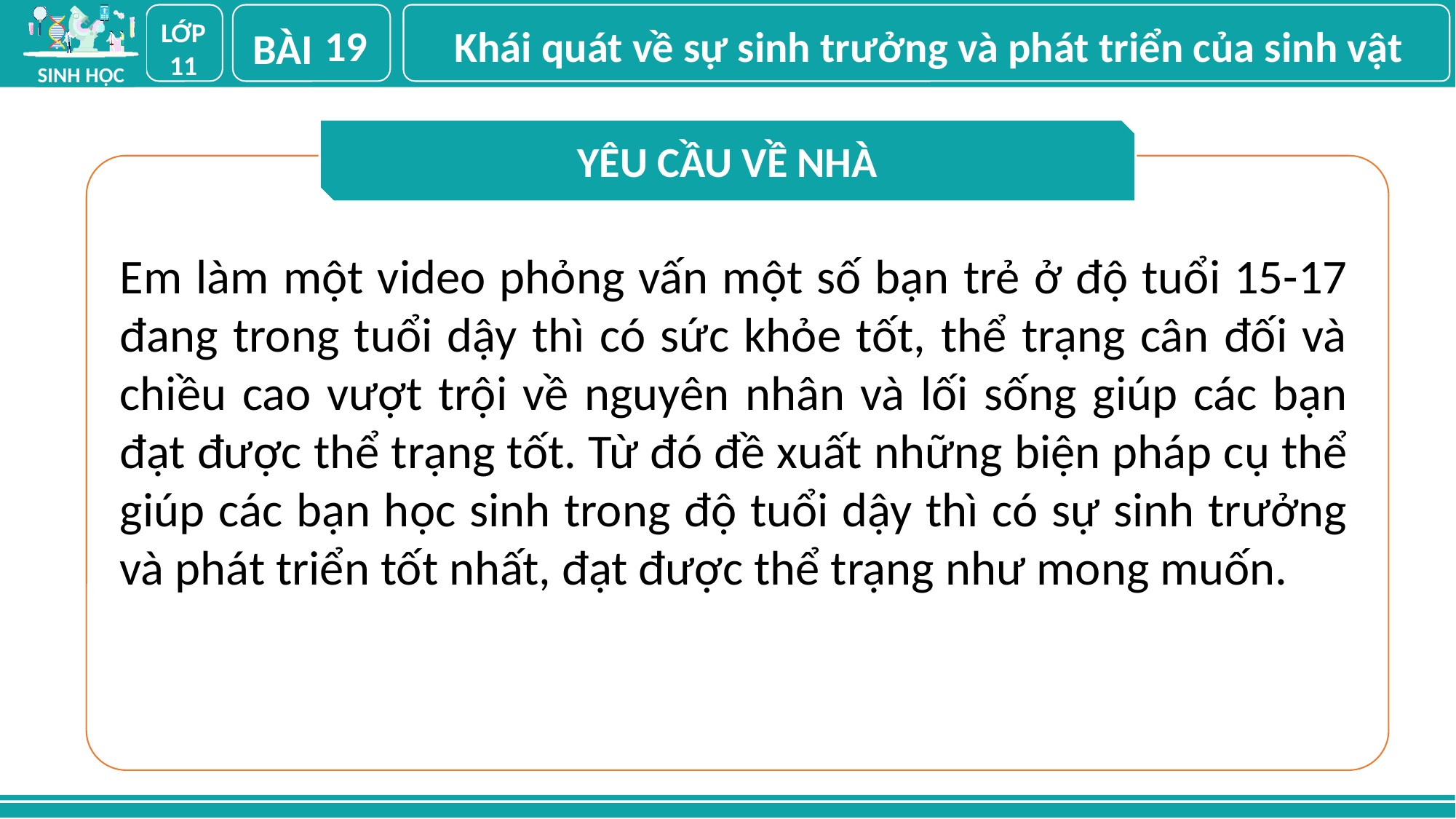

19
Khái quát về sự sinh trưởng và phát triển của sinh vật
Em làm một video phỏng vấn một số bạn trẻ ở độ tuổi 15-17 đang trong tuổi dậy thì có sức khỏe tốt, thể trạng cân đối và chiều cao vượt trội về nguyên nhân và lối sống giúp các bạn đạt được thể trạng tốt. Từ đó đề xuất những biện pháp cụ thể giúp các bạn học sinh trong độ tuổi dậy thì có sự sinh trưởng và phát triển tốt nhất, đạt được thể trạng như mong muốn.